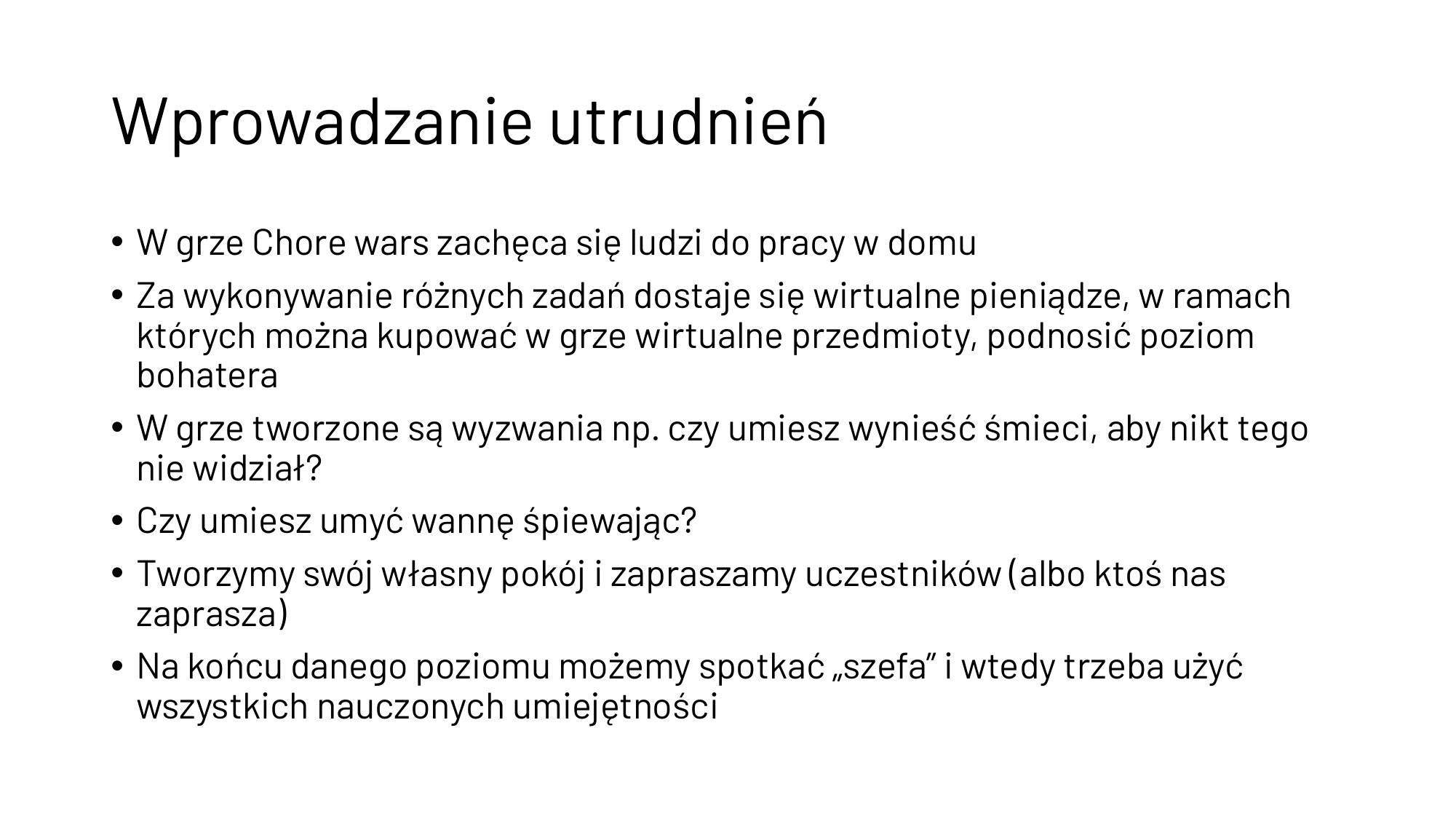

# Wprowadzanie utrudnień
W grze Chore wars zachęca się ludzi do pracy w domu
Za wykonywanie różnych zadań dostaje się wirtualne pieniądze, w ramach których można kupować w grze wirtualne przedmioty, podnosić poziom bohatera
W grze tworzone są wyzwania np. czy umiesz wynieść śmieci, aby nikt tego nie widział?
Czy umiesz umyć wannę śpiewając?
Tworzymy swój własny pokój i zapraszamy uczestników (albo ktoś nas zaprasza)
Na końcu danego poziomu możemy spotkać „szefa” i wtedy trzeba użyć wszystkich nauczonych umiejętności